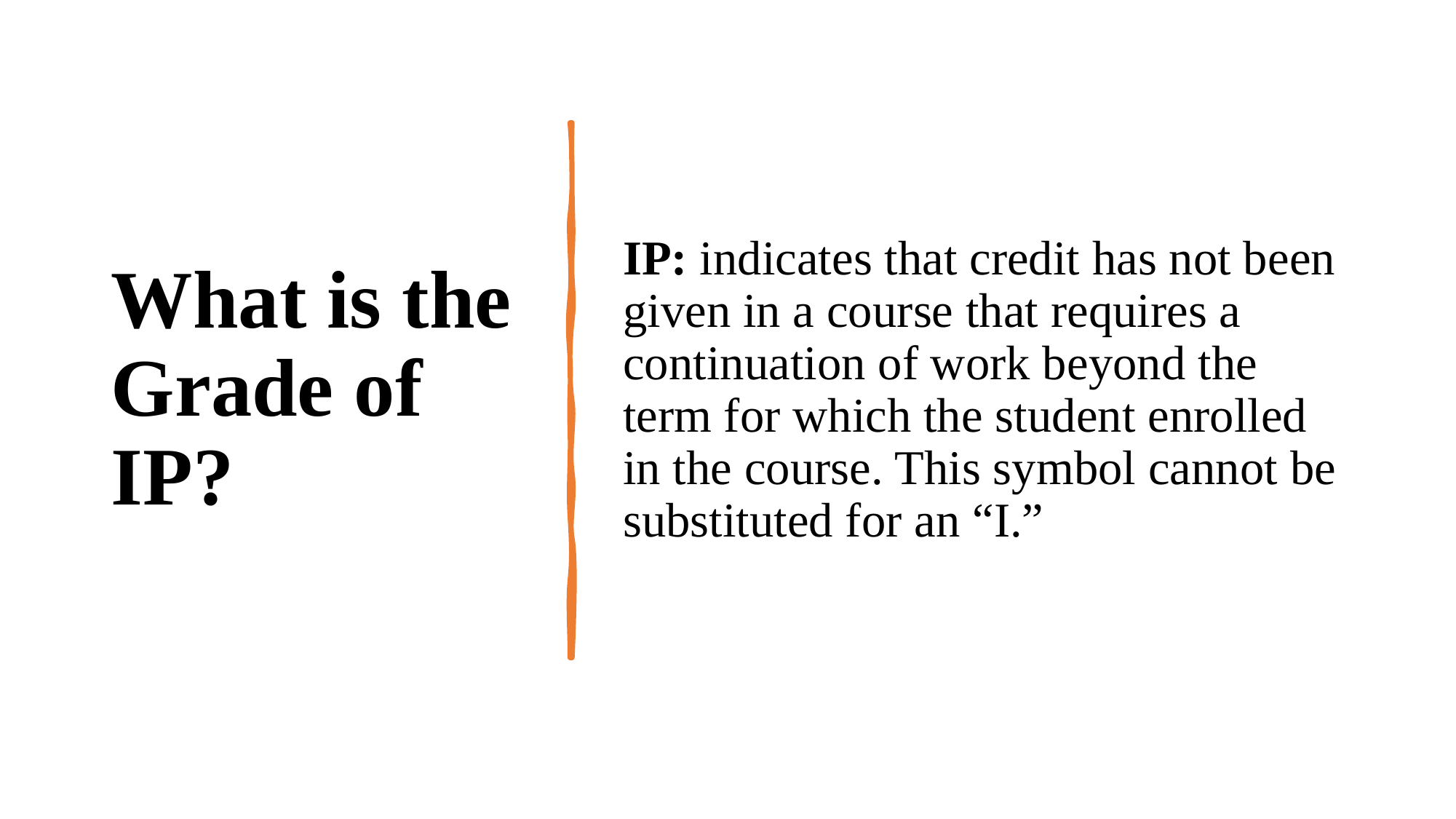

# What is the Grade of IP?
IP: indicates that credit has not been given in a course that requires a continuation of work beyond the term for which the student enrolled in the course. This symbol cannot be substituted for an “I.”